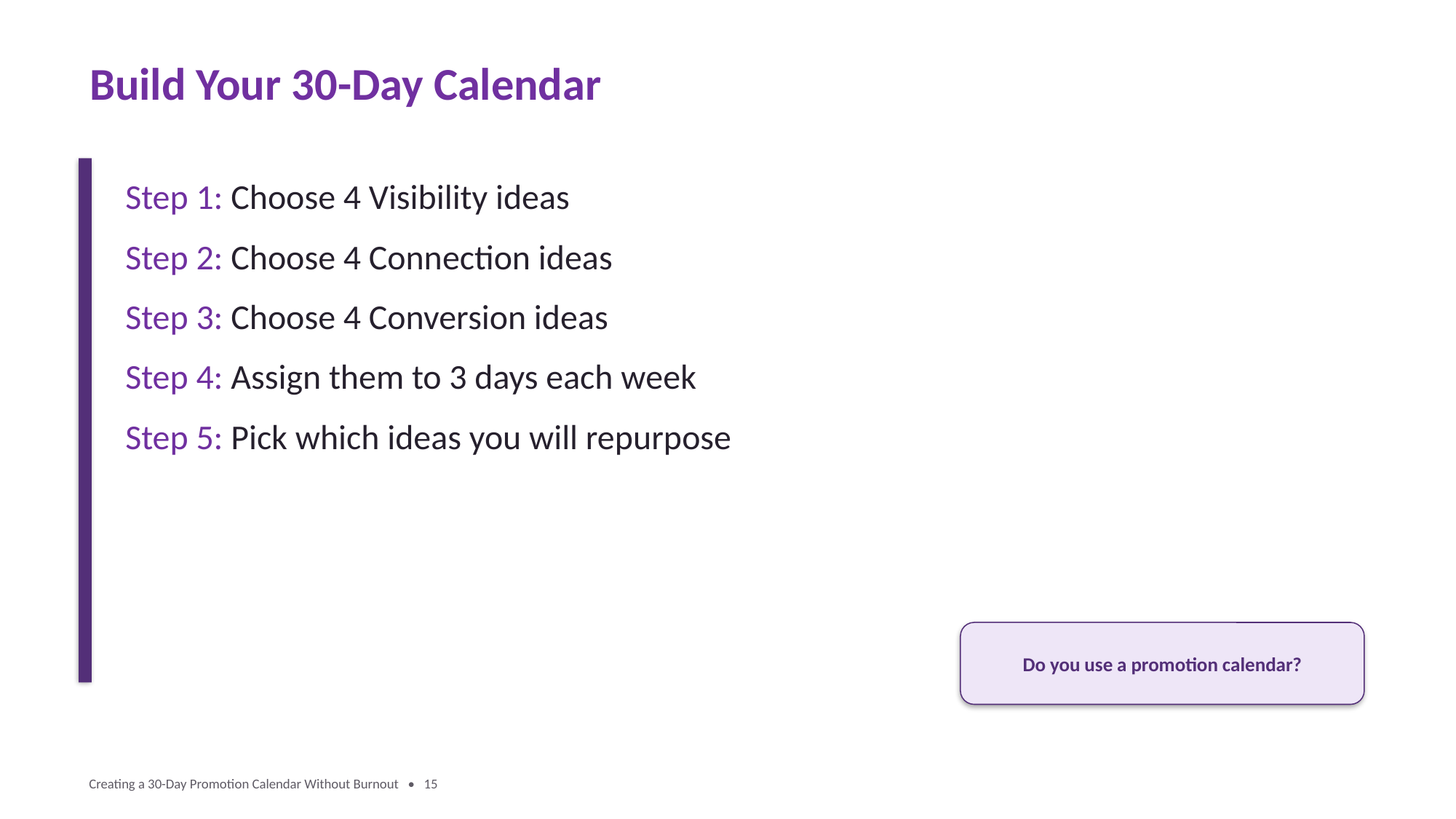

Build Your 30-Day Calendar

Step 1: Choose 4 Visibility ideas
Step 2: Choose 4 Connection ideas
Step 3: Choose 4 Conversion ideas
Step 4: Assign them to 3 days each week
Step 5: Pick which ideas you will repurpose
Do you use a promotion calendar?
Creating a 30-Day Promotion Calendar Without Burnout   •   15